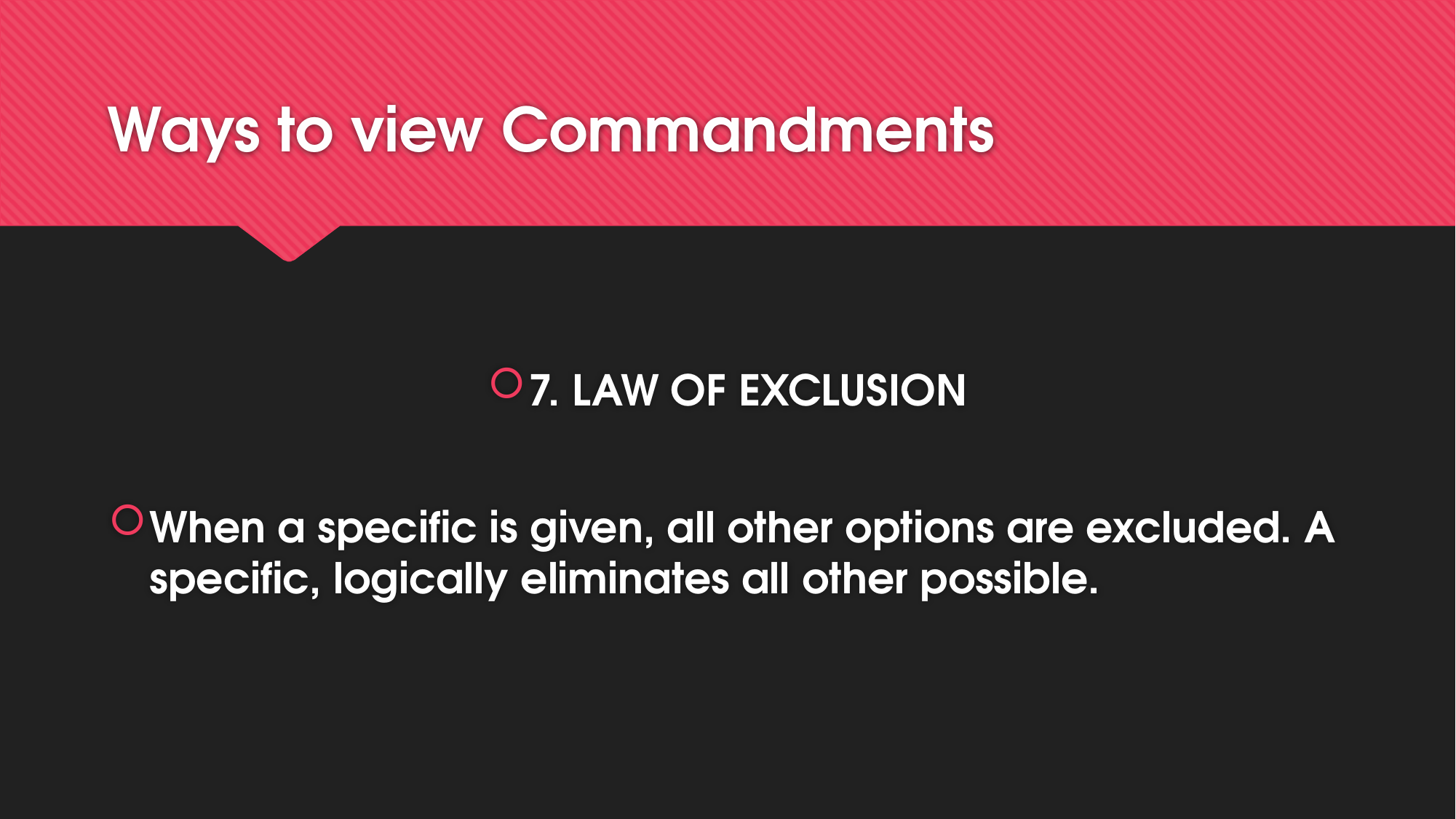

# Ways to view Commandments
7. LAW OF EXCLUSION

When a specific is given, all other options are excluded. A specific, logically eliminates all other possible.